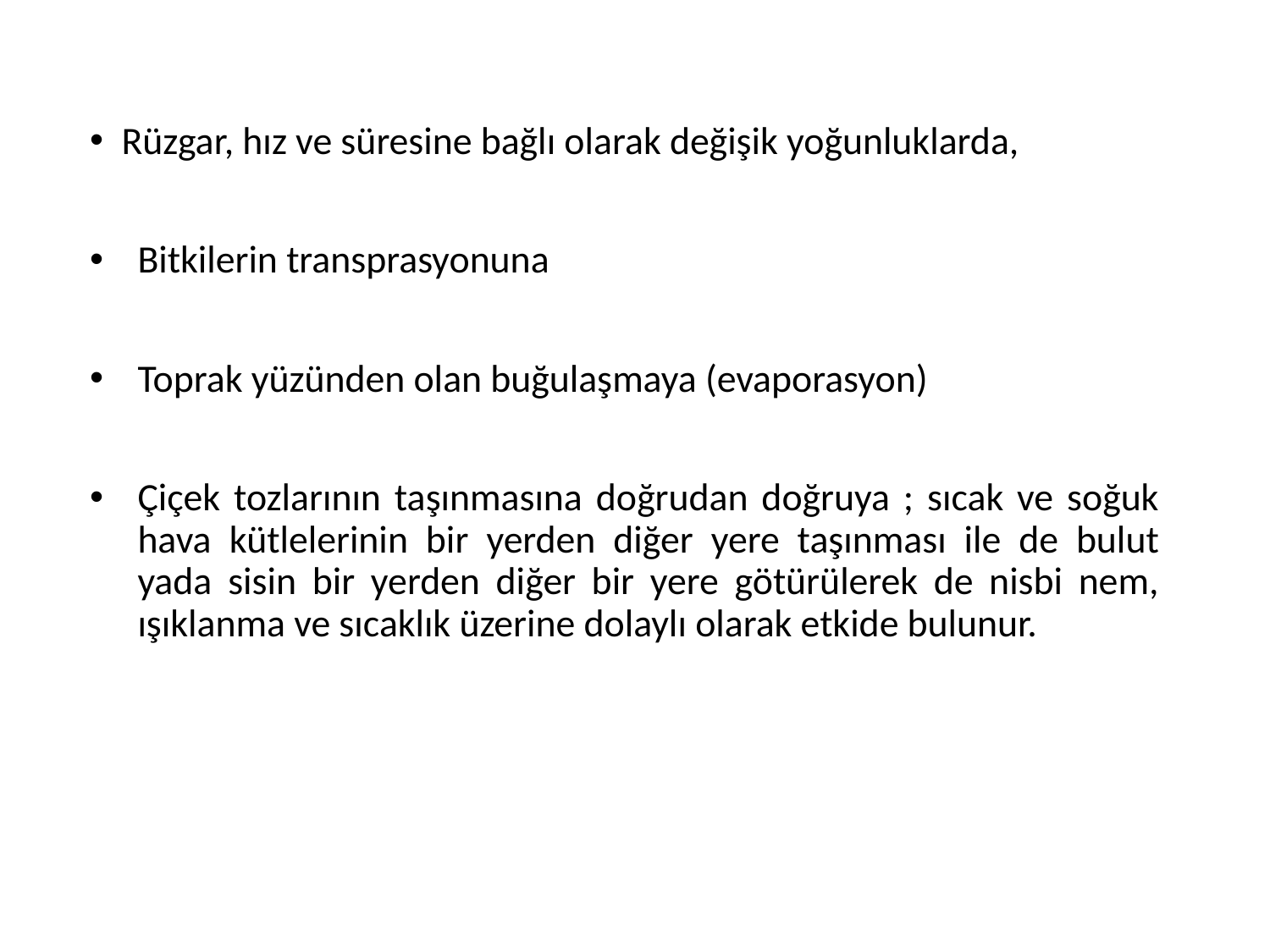

Rüzgar, hız ve süresine bağlı olarak değişik yoğunluklarda,

Bitkilerin transprasyonuna

Toprak yüzünden olan buğulaşmaya (evaporasyon)

Çiçek tozlarının taşınmasına doğrudan doğruya ; sıcak ve soğuk hava kütlelerinin bir yerden diğer yere taşınması ile de bulut yada sisin bir yerden diğer bir yere götürülerek de nisbi nem, ışıklanma ve sıcaklık üzerine dolaylı olarak etkide bulunur.